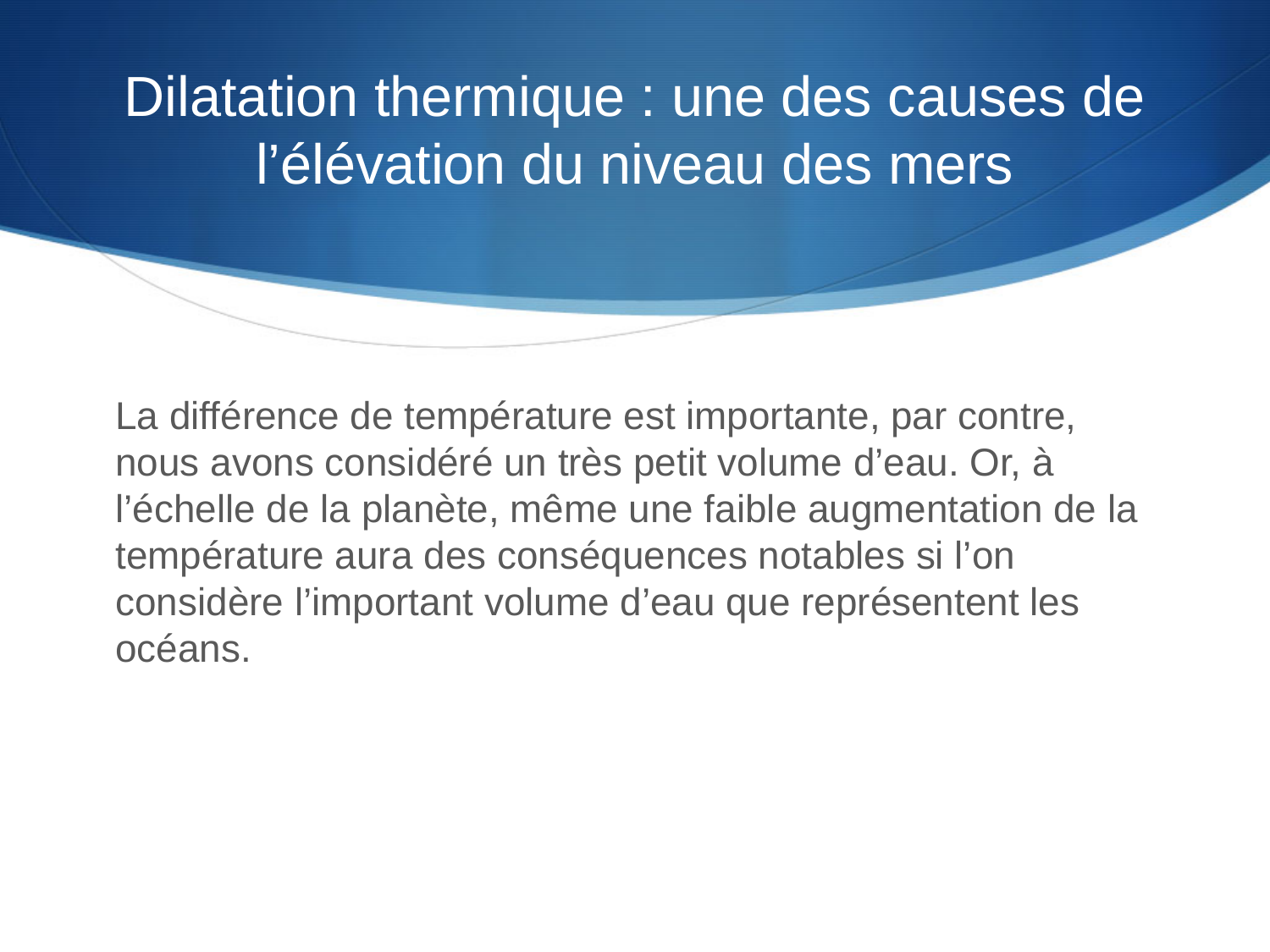

# Dilatation thermique : une des causes de l’élévation du niveau des mers
La différence de température est importante, par contre, nous avons considéré un très petit volume d’eau. Or, à l’échelle de la planète, même une faible augmentation de la température aura des conséquences notables si l’on considère l’important volume d’eau que représentent les océans.